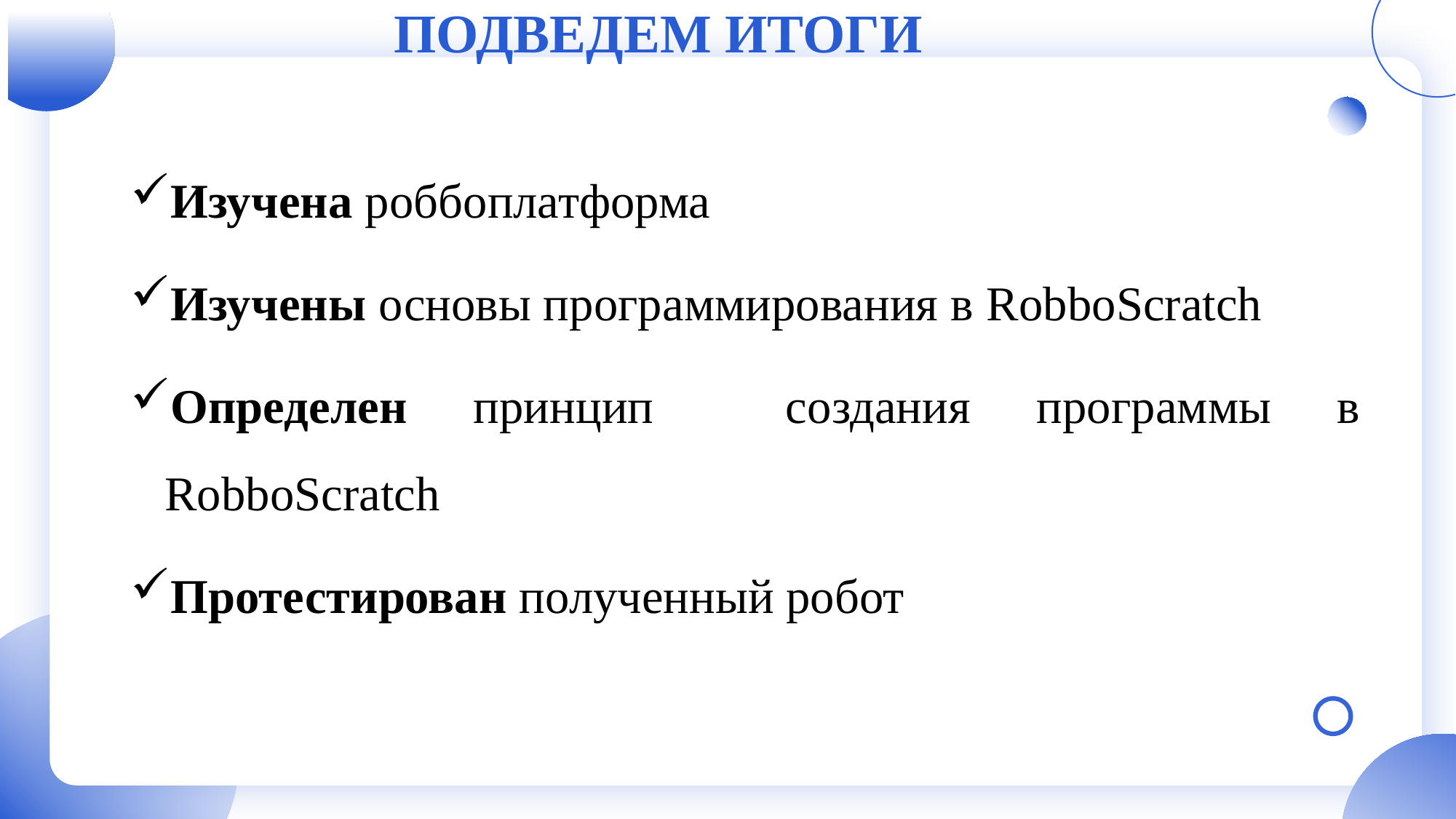

ПОДВЕДЕМ ИТОГИ
Изучена роббоплатформа
Изучены основы программирования в RobboScratch
Определен принцип  создания программы в RobboScratch
Протестирован полученный робот